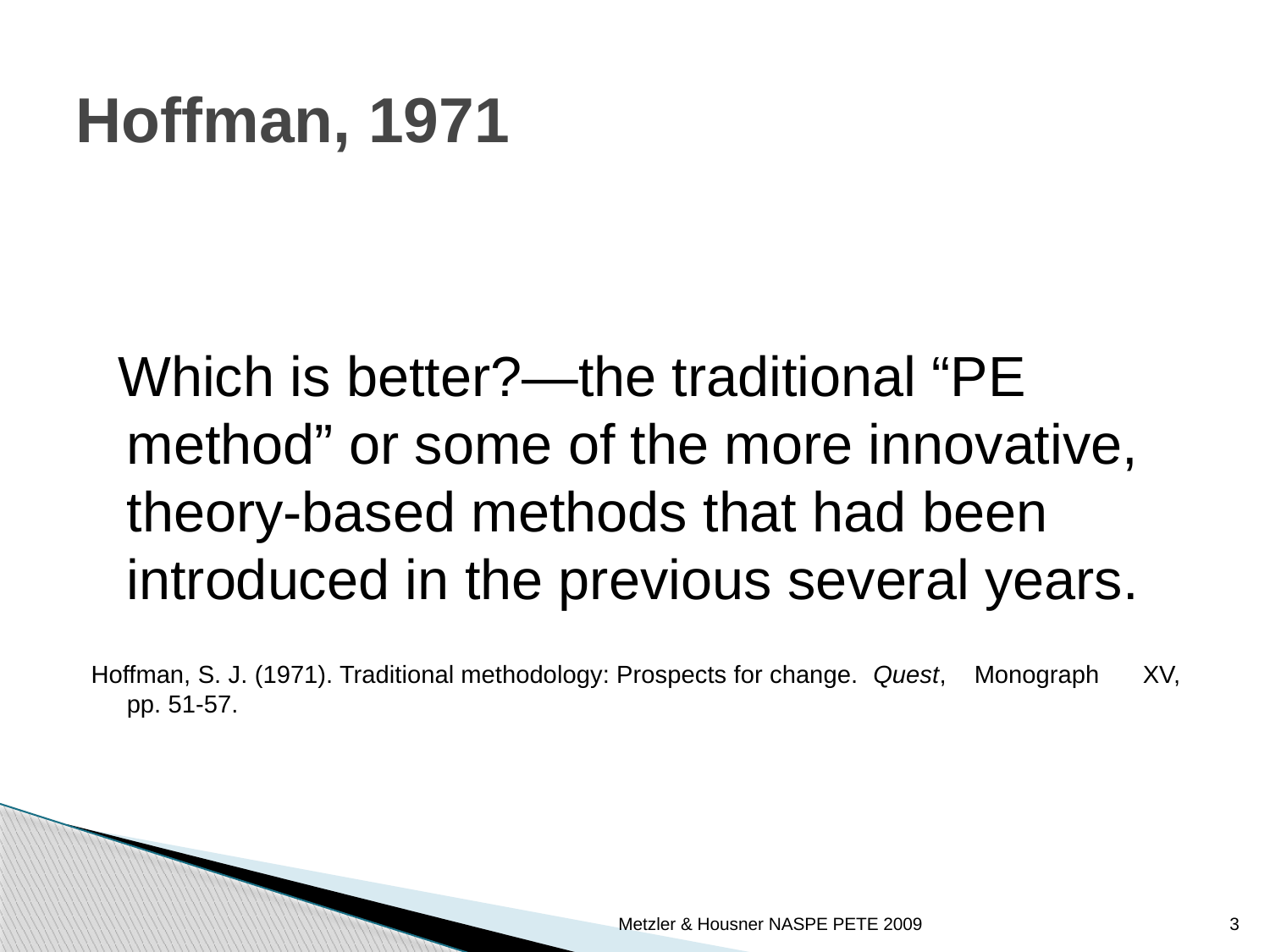

# Hoffman, 1971

  Which is better?—the traditional “PE method” or some of the more innovative, theory-based methods that had been introduced in the previous several years.

Hoffman, S. J. (1971). Traditional methodology: Prospects for change.  Quest,    Monograph 	XV, pp. 51-57.
Metzler & Housner NASPE PETE 2009
3